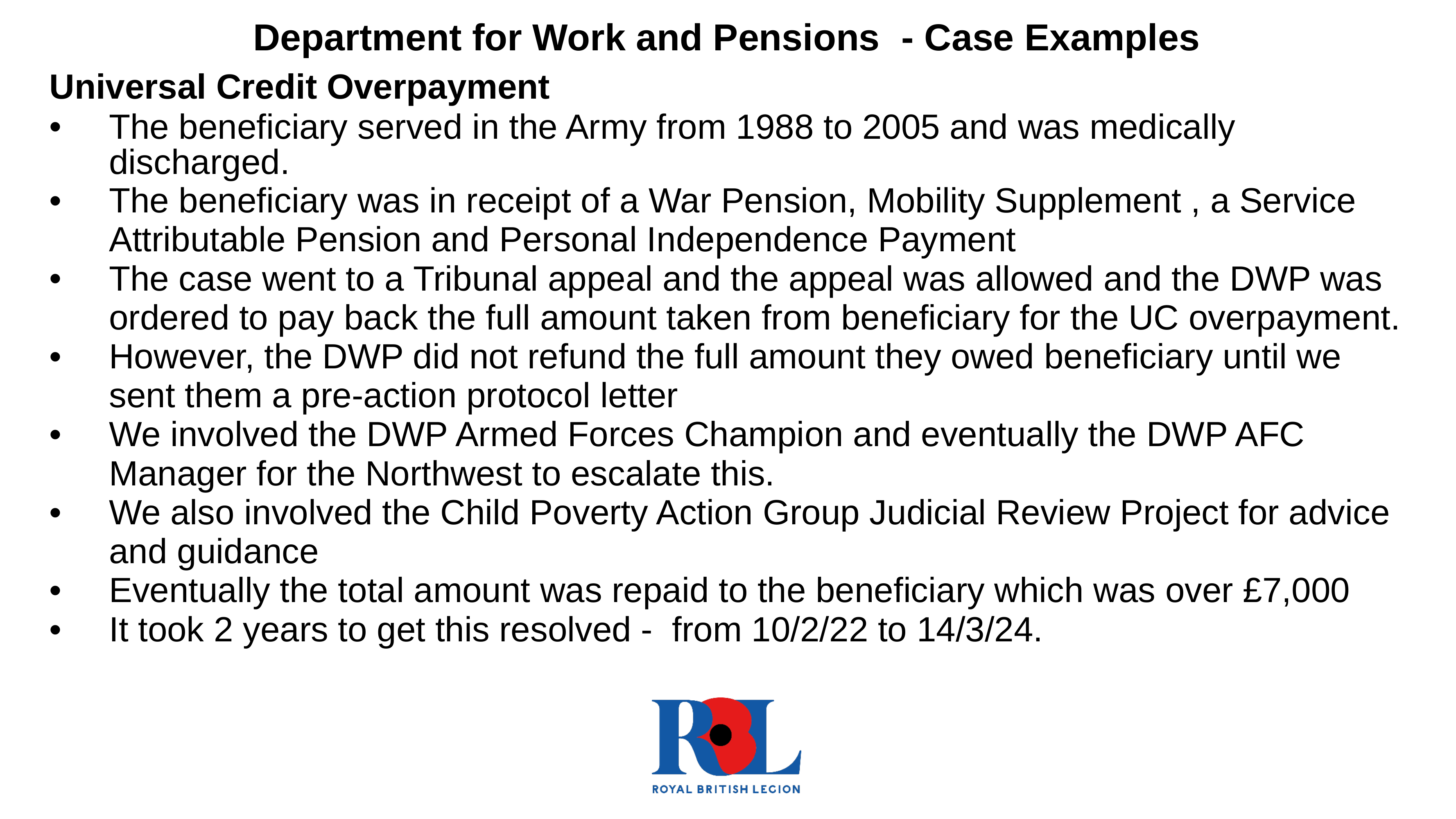

Department for Work and Pensions  - Case Examples
Universal Credit Overpayment
The beneficiary served in the Army from 1988 to 2005 and was medically discharged.
The beneficiary was in receipt of a War Pension, Mobility Supplement , a Service Attributable Pension and Personal Independence Payment
The case went to a Tribunal appeal and the appeal was allowed and the DWP was ordered to pay back the full amount taken from beneficiary for the UC overpayment.
However, the DWP did not refund the full amount they owed beneficiary until we sent them a pre-action protocol letter
We involved the DWP Armed Forces Champion and eventually the DWP AFC Manager for the Northwest to escalate this.
We also involved the Child Poverty Action Group Judicial Review Project for advice and guidance
Eventually the total amount was repaid to the beneficiary which was over £7,000
It took 2 years to get this resolved -  from 10/2/22 to 14/3/24.